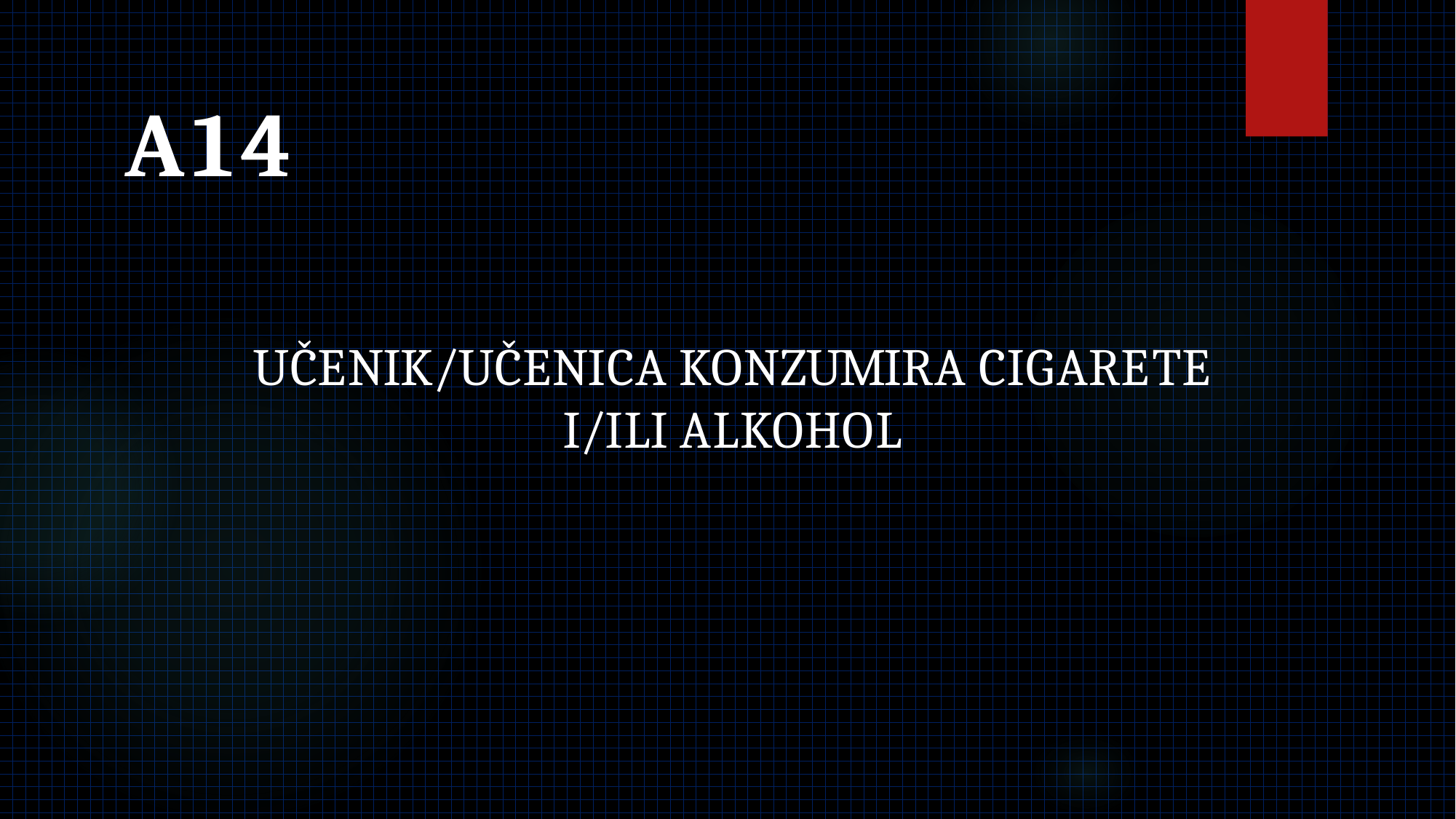

# A14
UČENIK/UČENICA KONZUMIRA CIGARETE I/ILI ALKOHOL